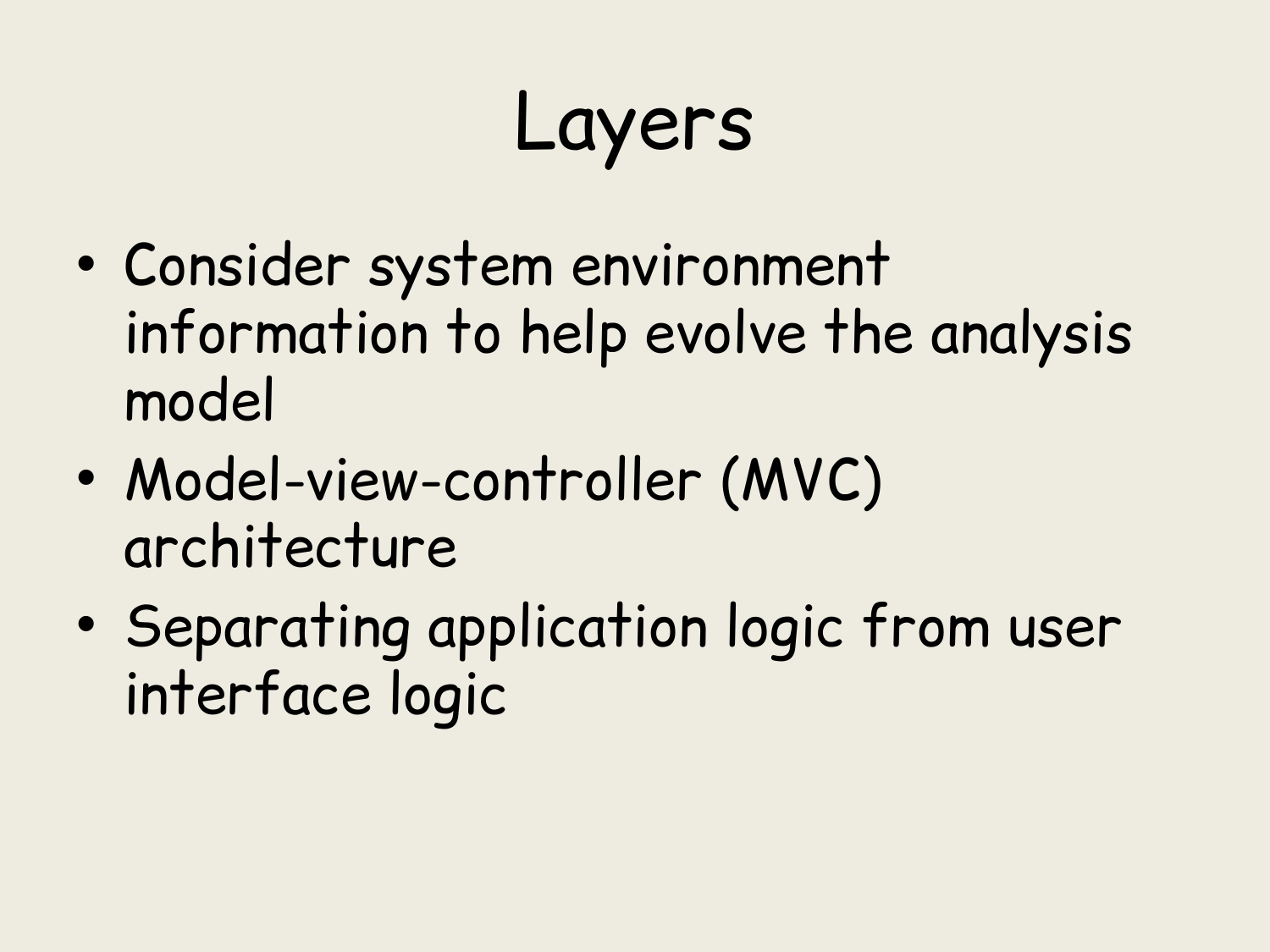

# Layers
Consider system environment information to help evolve the analysis model
Model-view-controller (MVC) architecture
Separating application logic from user interface logic